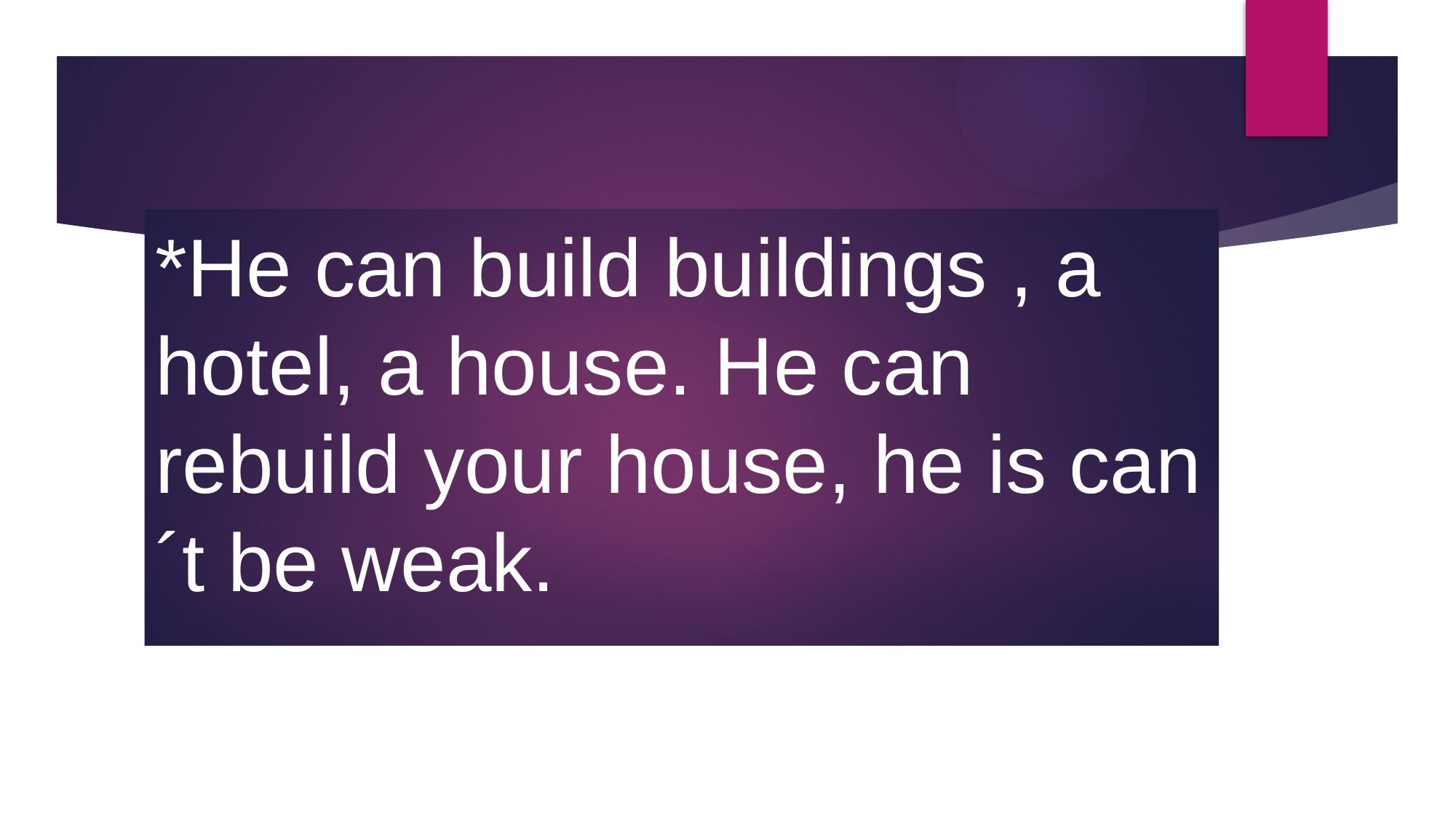

*He can build buildings , a hotel, a house. He can rebuild your house, he is can´t be weak.